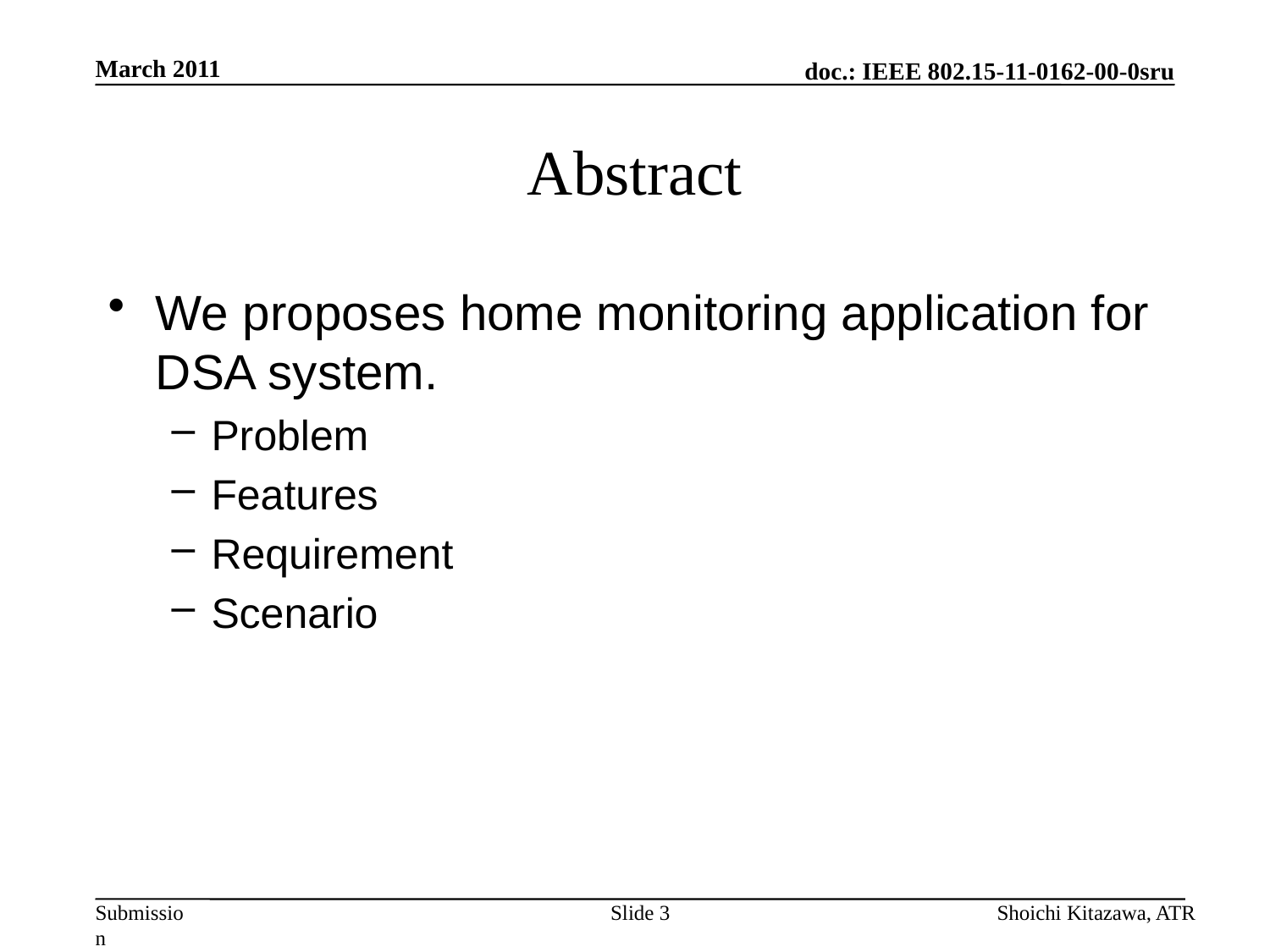

March 2011
# Abstract
We proposes home monitoring application for DSA system.
Problem
Features
Requirement
Scenario

Slide 3
Shoichi Kitazawa, ATR